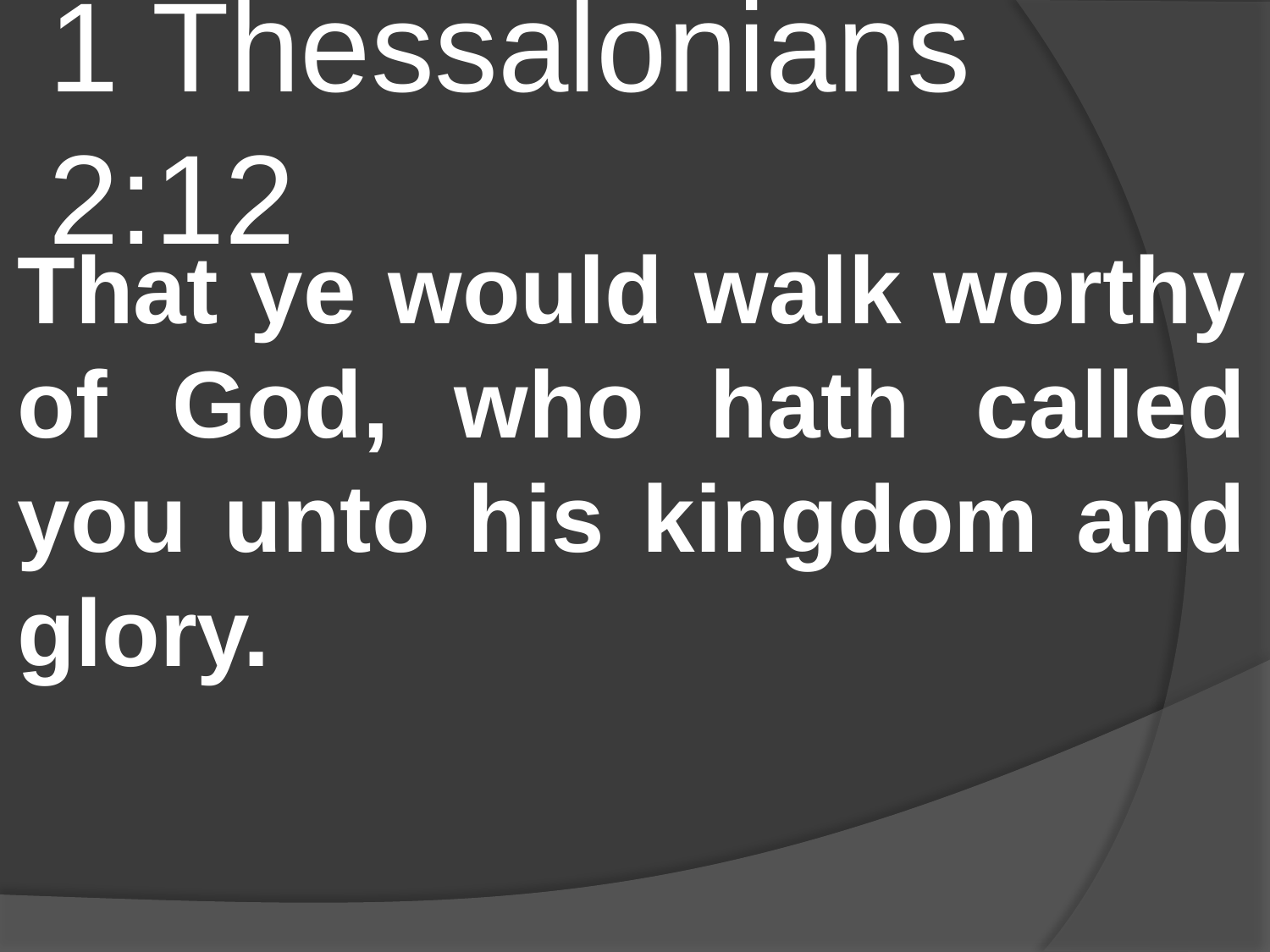

# 1 Thessalonians 2:12
That ye would walk worthy of God, who hath called you unto his kingdom and glory.